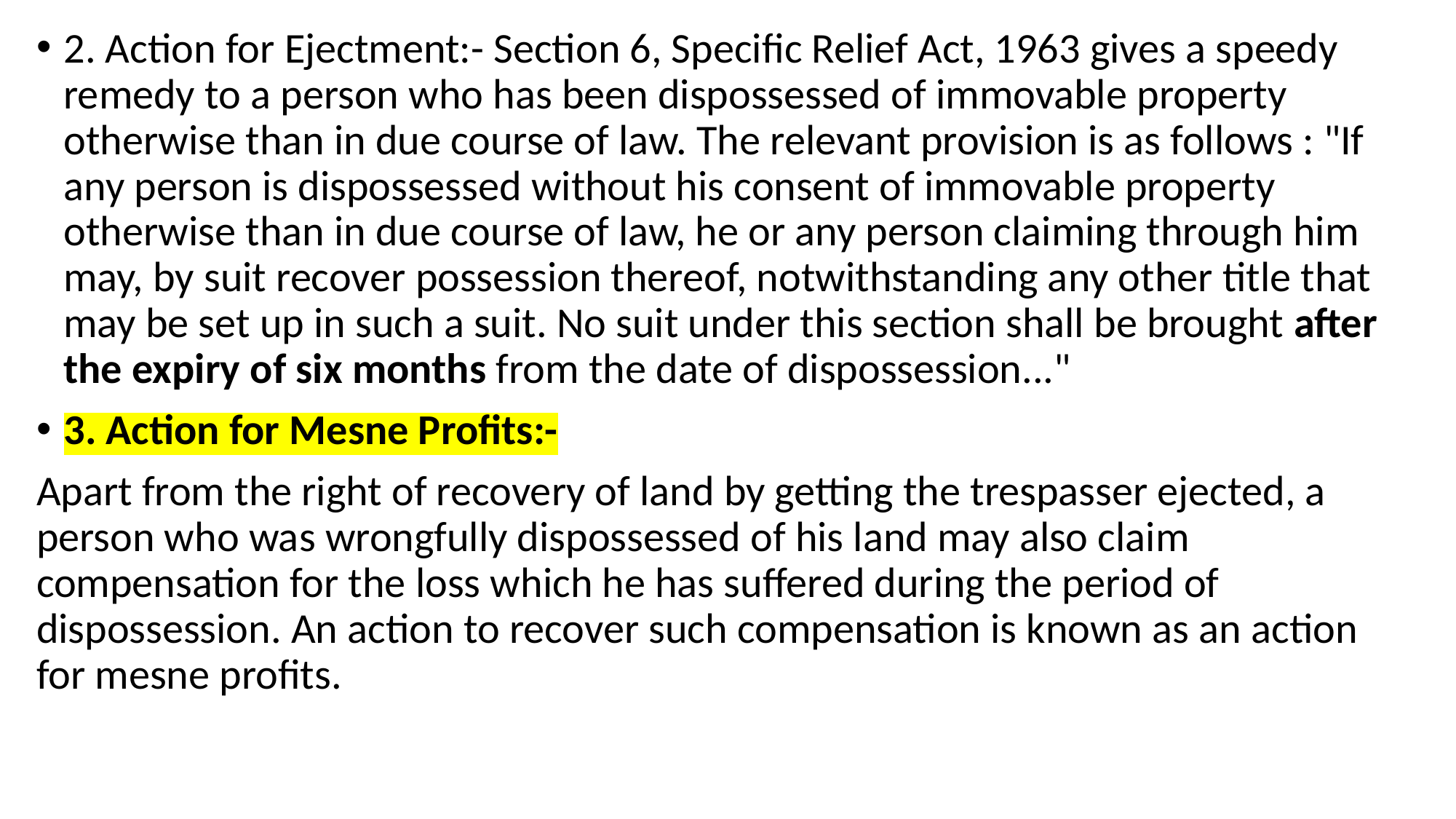

2. Action for Ejectment:- Section 6, Specific Relief Act, 1963 gives a speedy remedy to a person who has been dispossessed of immovable property otherwise than in due course of law. The relevant provision is as follows : "If any person is dispossessed without his consent of immovable property otherwise than in due course of law, he or any person claiming through him may, by suit recover possession thereof, notwithstanding any other title that may be set up in such a suit. No suit under this section shall be brought after the expiry of six months from the date of dispossession..."
3. Action for Mesne Profits:-
Apart from the right of recovery of land by getting the trespasser ejected, a person who was wrongfully dispossessed of his land may also claim compensation for the loss which he has suffered during the period of dispossession. An action to recover such compensation is known as an action for mesne profits.